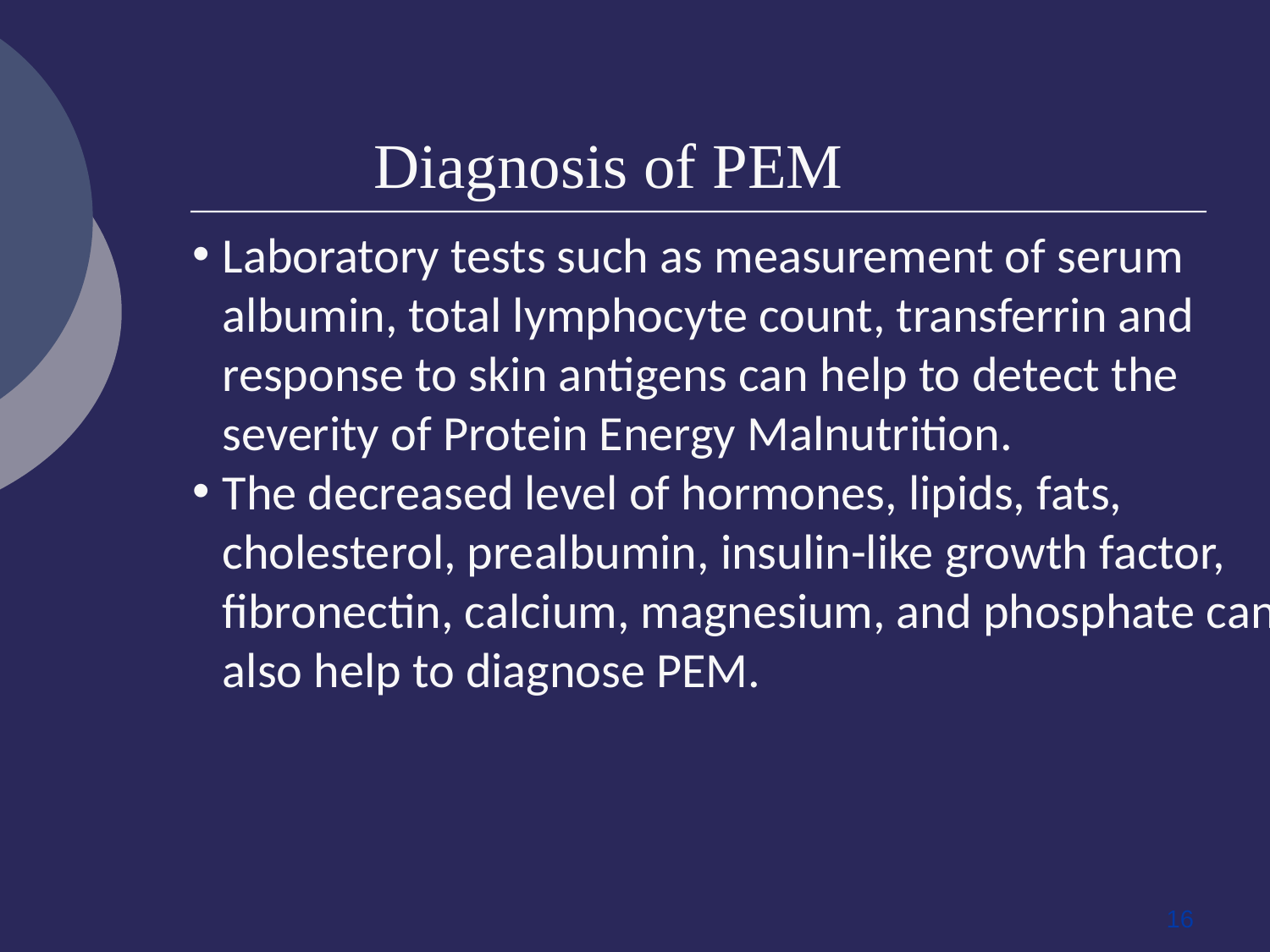

Diagnosis of PEM

Laboratory tests such as measurement of serum albumin, total lymphocyte count, transferrin and response to skin antigens can help to detect the severity of Protein Energy Malnutrition.
The decreased level of hormones, lipids, fats, cholesterol, prealbumin, insulin-like growth factor,  fibronectin, calcium, magnesium, and phosphate can also help to diagnose PEM.

16